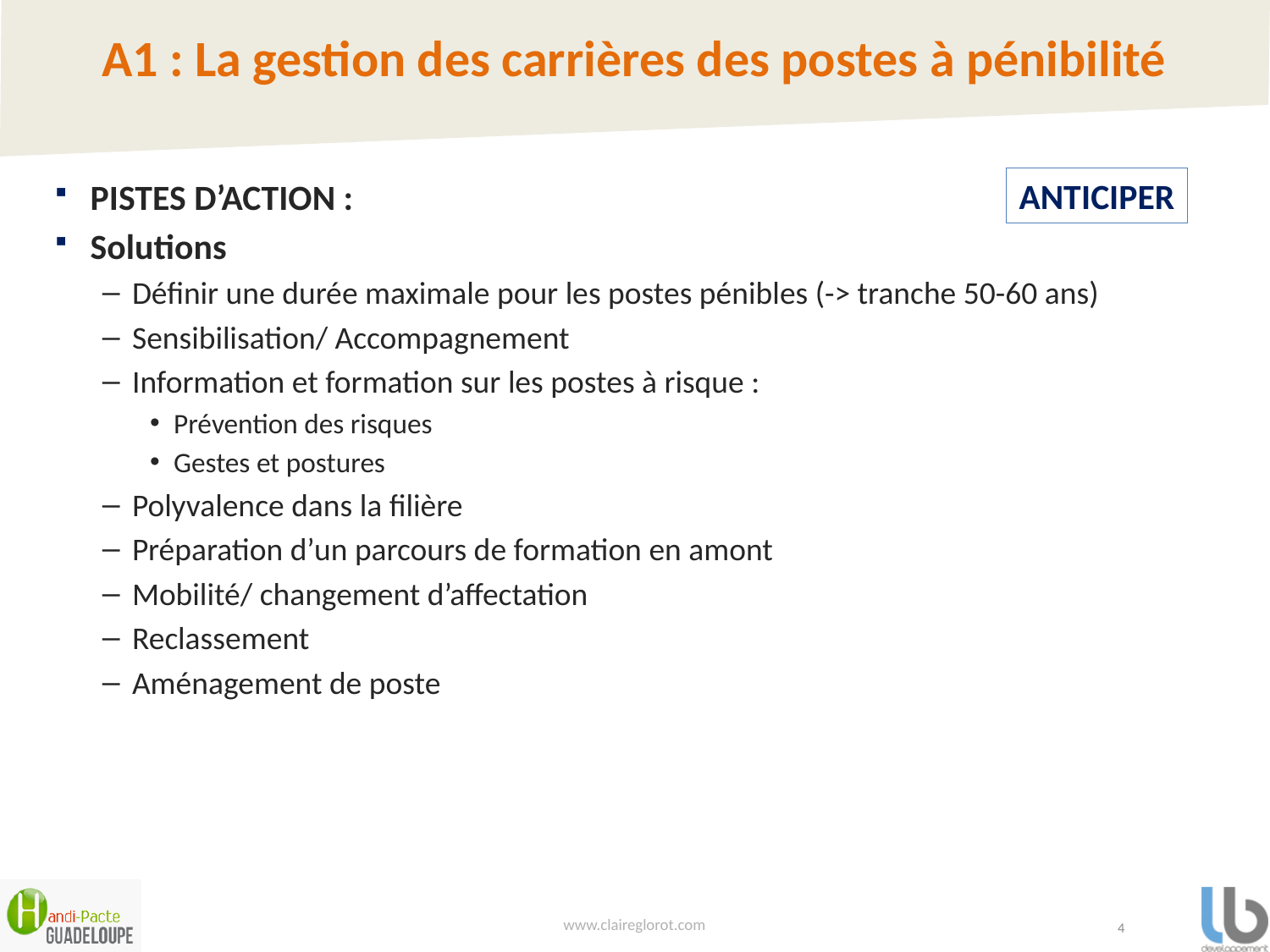

# A1 : La gestion des carrières des postes à pénibilité
PISTES D’ACTION :
Solutions
Définir une durée maximale pour les postes pénibles (-> tranche 50-60 ans)
Sensibilisation/ Accompagnement
Information et formation sur les postes à risque :
Prévention des risques
Gestes et postures
Polyvalence dans la filière
Préparation d’un parcours de formation en amont
Mobilité/ changement d’affectation
Reclassement
Aménagement de poste
ANTICIPER
www.claireglorot.com
4